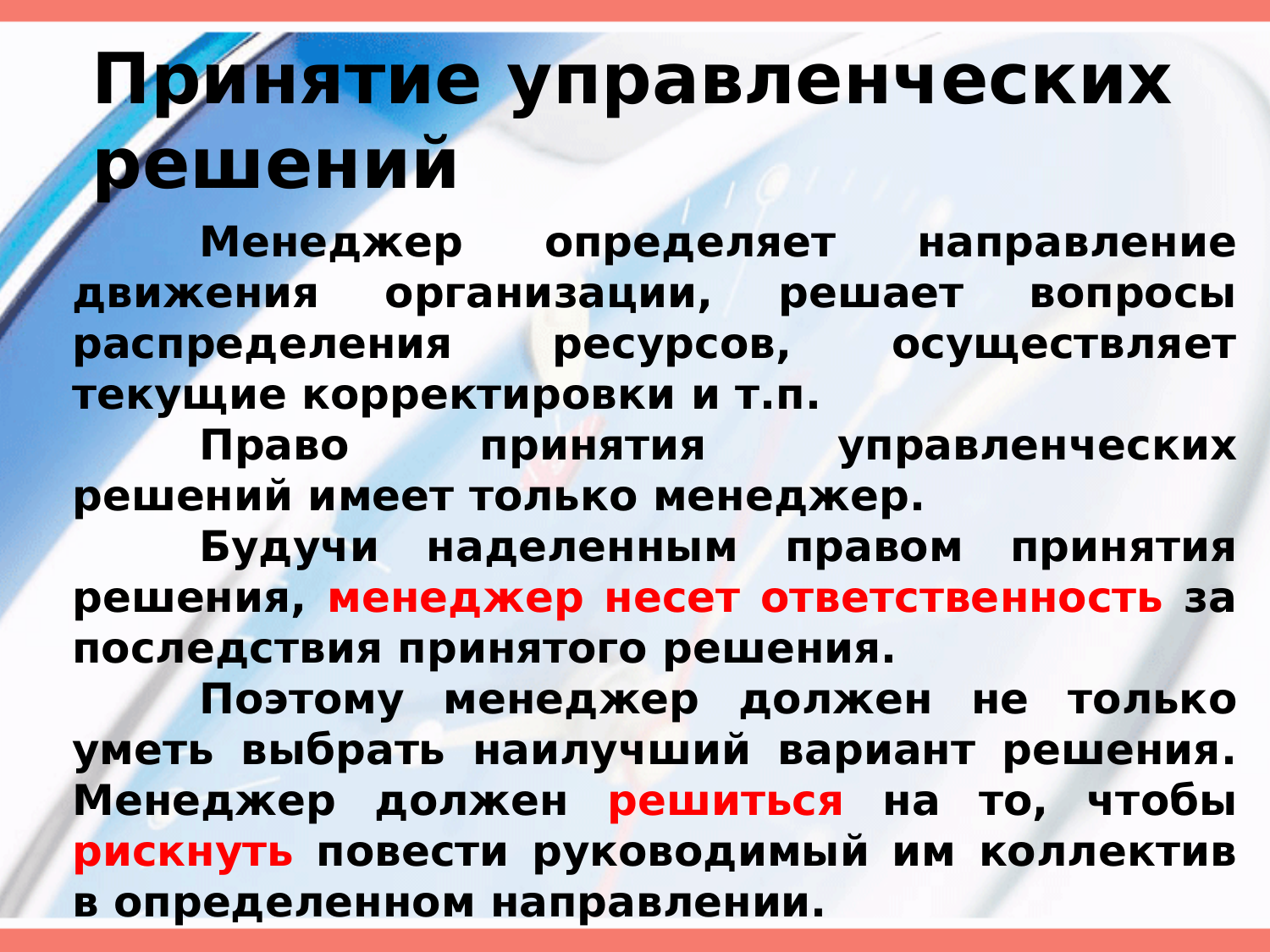

# Принятие управленческих решений
	Менеджер определяет направление движения организации, решает вопросы распределения ресурсов, осуществляет текущие корректировки и т.п.
	Право принятия управленческих решений имеет только менеджер.
	Будучи наделенным правом принятия решения, менеджер несет ответственность за последствия принятого решения.
	Поэтому менеджер должен не только уметь выбрать наилучший вариант решения. Менеджер должен решиться на то, чтобы рискнуть повести руководимый им коллектив в определенном направлении.